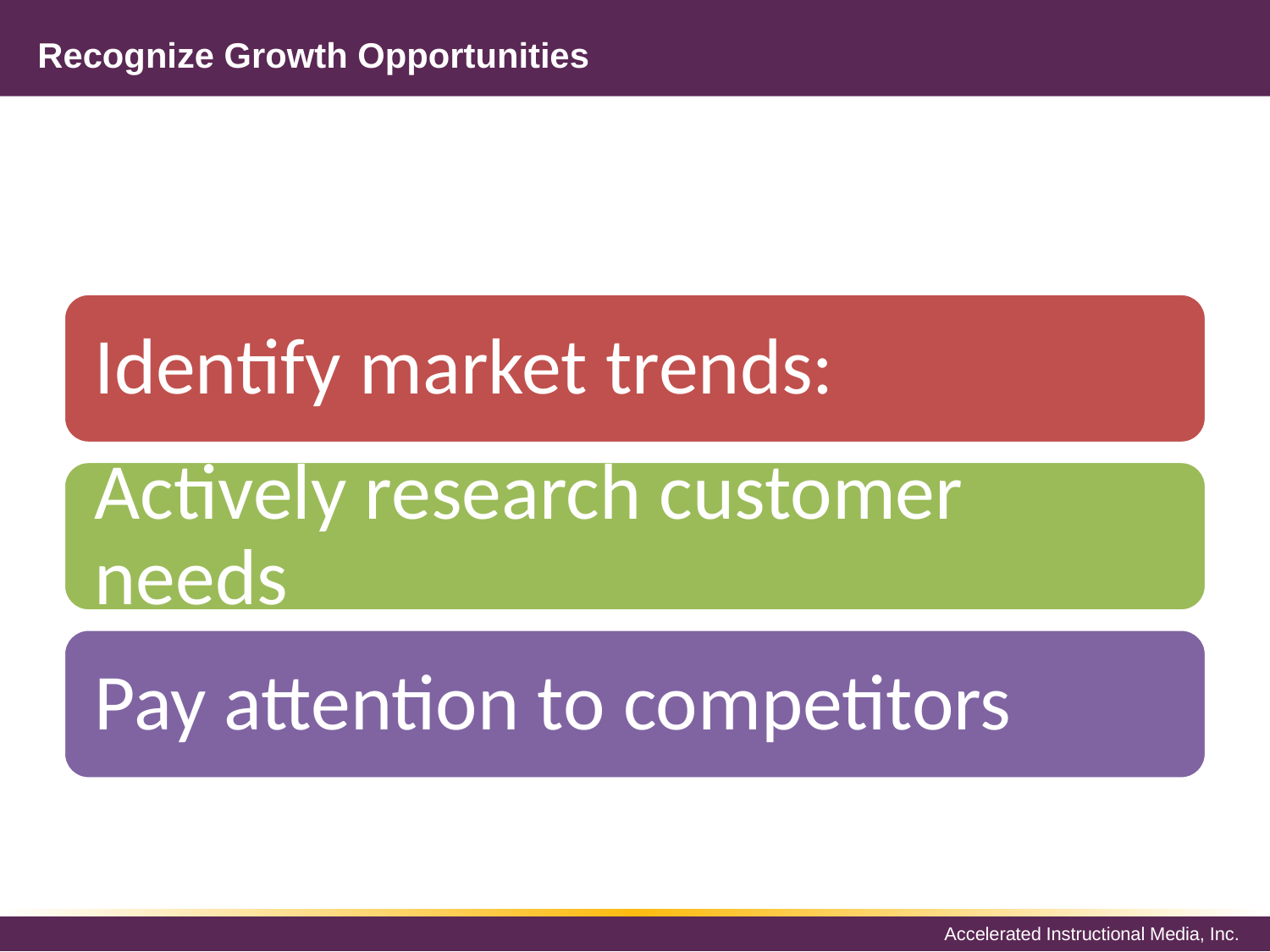

Recognize Growth Opportunities
#
Identify market trends:
Actively research customer needs
Pay attention to competitors